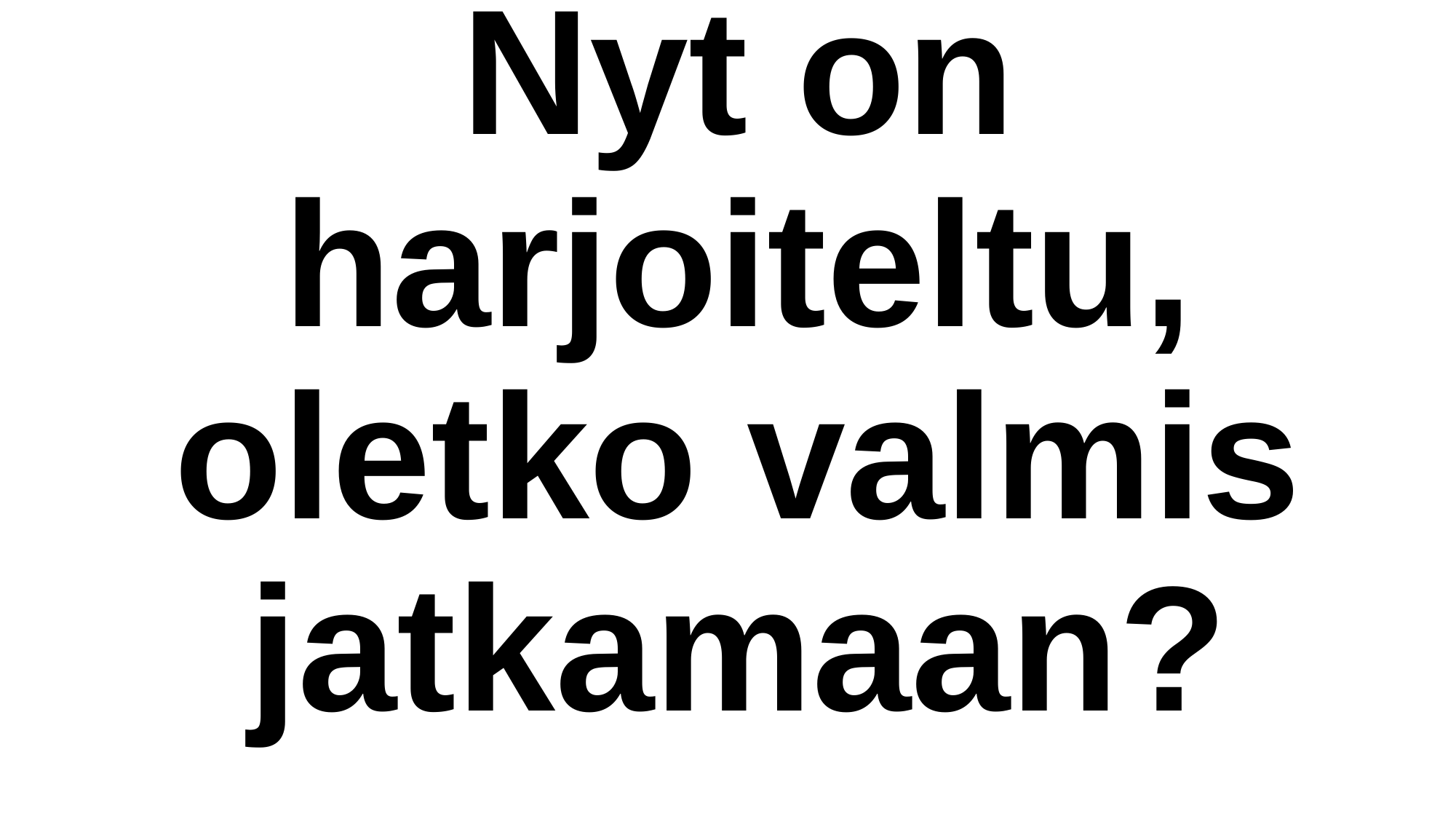

# Nyt on harjoiteltu, oletko valmis jatkamaan?